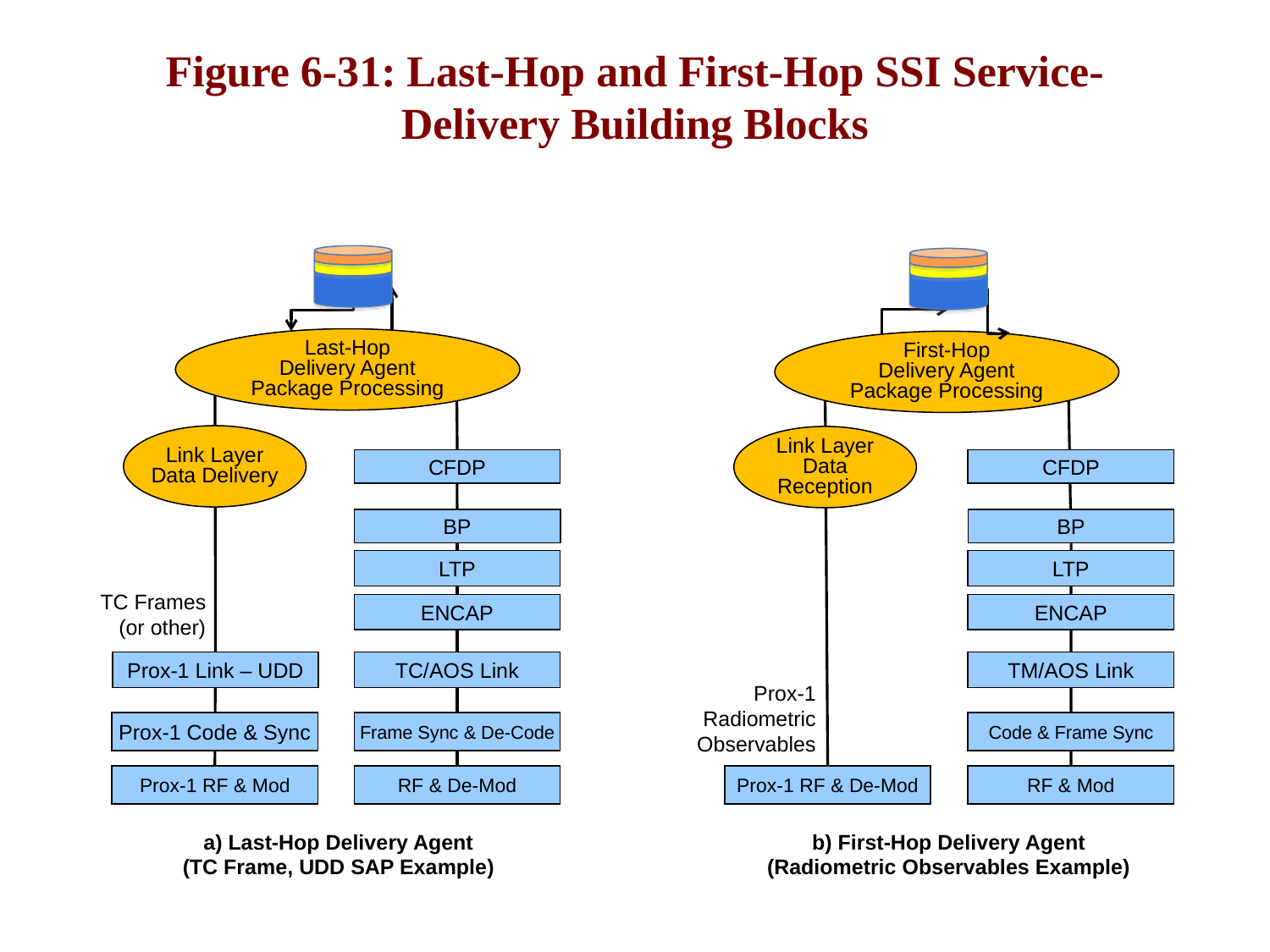

# Figure 6-31: Last-Hop and First-Hop SSI Service-Delivery Building Blocks

Last-Hop
Delivery Agent
Package Processing
First-Hop
Delivery Agent
Package Processing
Link Layer
Data Delivery
Link Layer
Data Reception
CFDP
CFDP
BP
BP
LTP
LTP
TC Frames
(or other)
ENCAP
ENCAP
Prox-1 Link – UDD
TC/AOS Link
TM/AOS Link
Prox-1
Radiometric
Observables
Prox-1 Code & Sync
Frame Sync & De-Code
Code & Frame Sync
Prox-1 RF & Mod
RF & De-Mod
Prox-1 RF & De-Mod
RF & Mod
a) Last-Hop Delivery Agent
(TC Frame, UDD SAP Example)
b) First-Hop Delivery Agent
(Radiometric Observables Example)